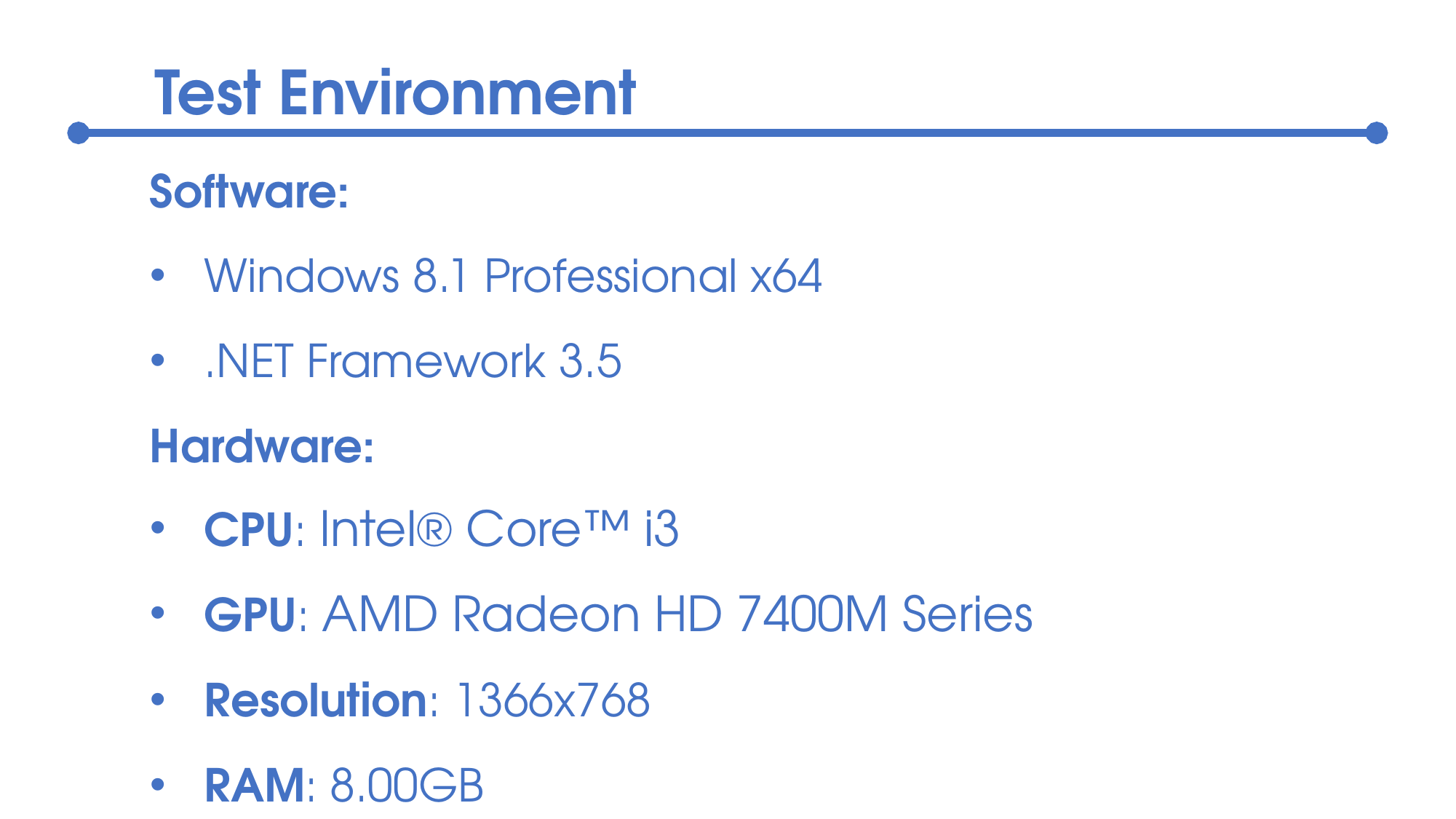

Test Environment
Software:
Windows 8.1 Professional x64
.NET Framework 3.5
Hardware:
CPU: Intel® Core™ i3
GPU: AMD Radeon HD 7400M Series
Resolution: 1366x768
RAM: 8.00GB